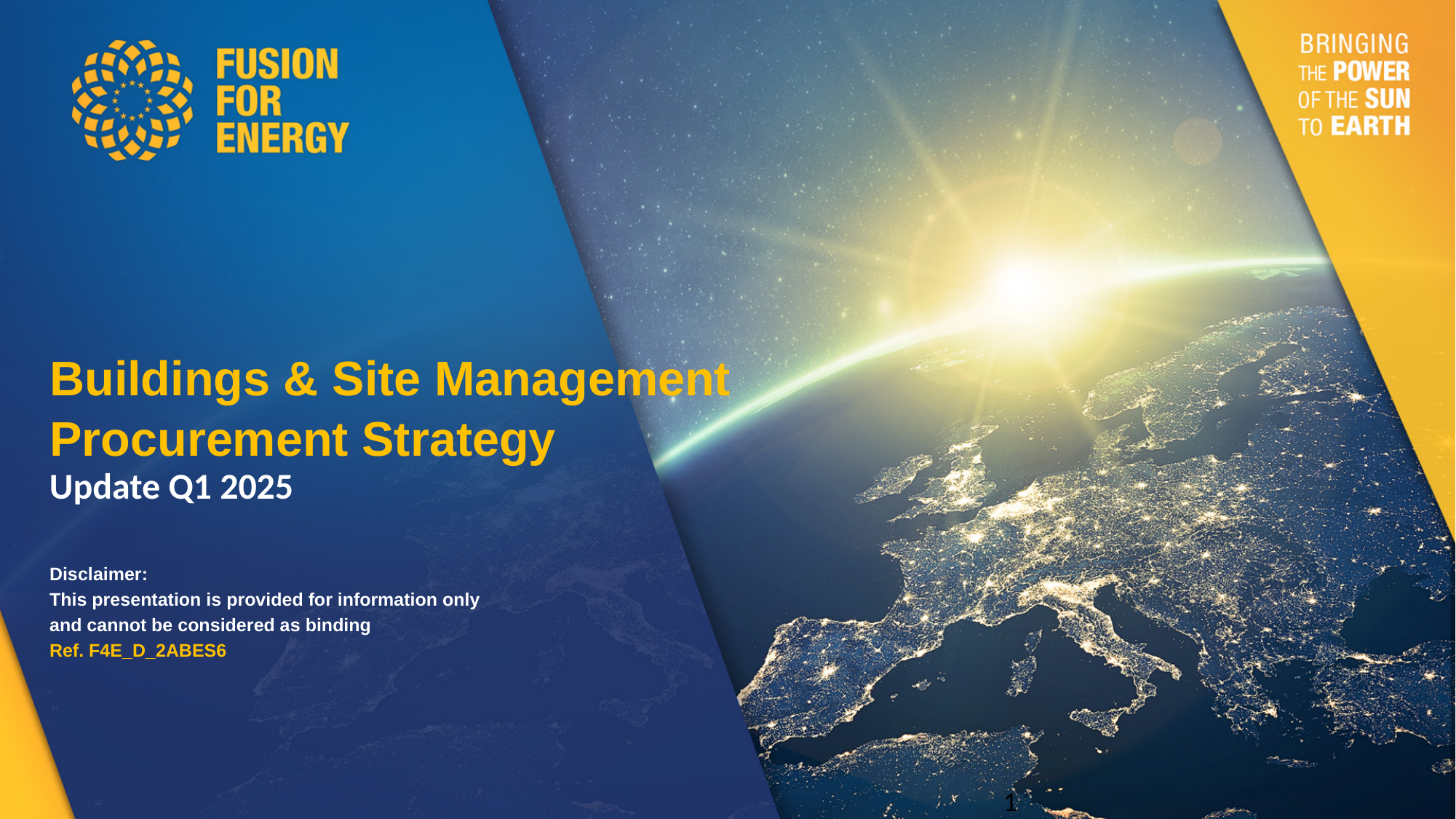

Buildings & Site Management
Procurement Strategy
Update Q1 2025
Disclaimer:
This presentation is provided for information only
and cannot be considered as binding
Ref. F4E_D_2ABES6
1